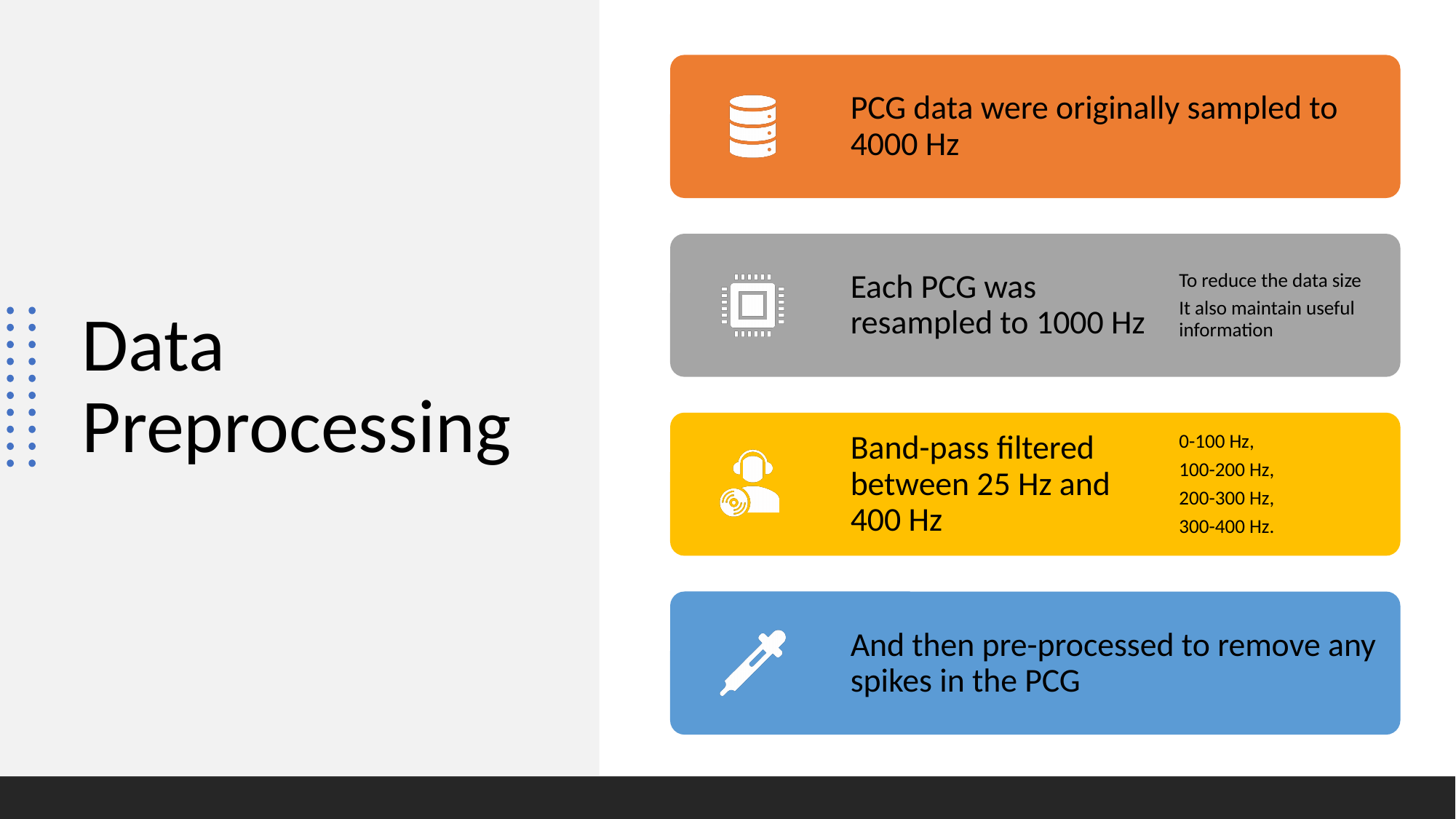

PCG data were originally sampled to 4000 Hz
Each PCG was resampled to 1000 Hz
To reduce the data size
It also maintain useful information
Band-pass filtered between 25 Hz and 400 Hz
0-100 Hz,
100-200 Hz,
200-300 Hz,
300-400 Hz.
And then pre-processed to remove any spikes in the PCG
# Data Preprocessing